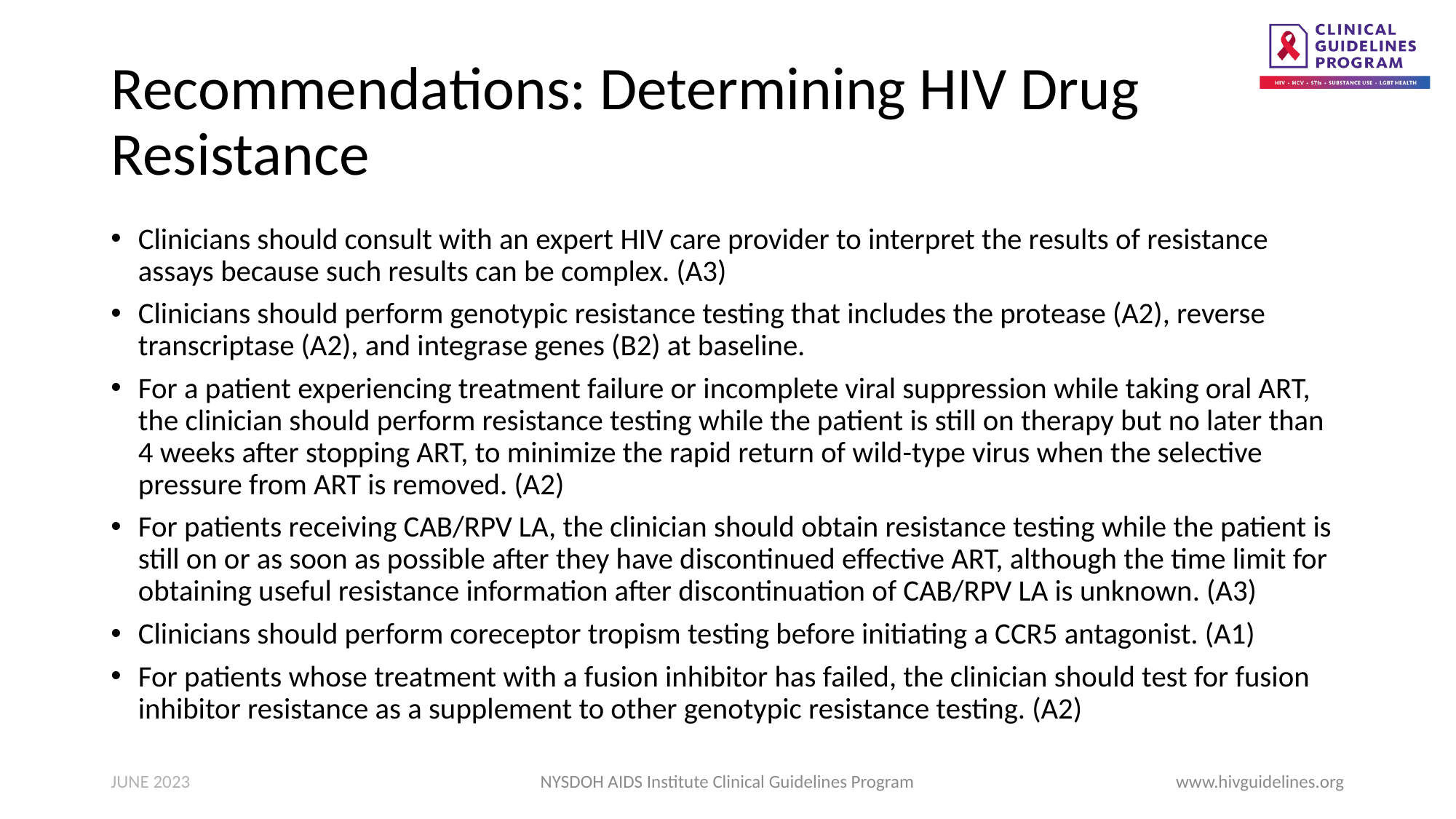

# Recommendations: Determining HIV Drug Resistance
Clinicians should consult with an expert HIV care provider to interpret the results of resistance assays because such results can be complex. (A3)
Clinicians should perform genotypic resistance testing that includes the protease (A2), reverse transcriptase (A2), and integrase genes (B2) at baseline.
For a patient experiencing treatment failure or incomplete viral suppression while taking oral ART, the clinician should perform resistance testing while the patient is still on therapy but no later than 4 weeks after stopping ART, to minimize the rapid return of wild-type virus when the selective pressure from ART is removed. (A2)
For patients receiving CAB/RPV LA, the clinician should obtain resistance testing while the patient is still on or as soon as possible after they have discontinued effective ART, although the time limit for obtaining useful resistance information after discontinuation of CAB/RPV LA is unknown. (A3)
Clinicians should perform coreceptor tropism testing before initiating a CCR5 antagonist. (A1)
For patients whose treatment with a fusion inhibitor has failed, the clinician should test for fusion inhibitor resistance as a supplement to other genotypic resistance testing. (A2)
JUNE 2023
NYSDOH AIDS Institute Clinical Guidelines Program
www.hivguidelines.org